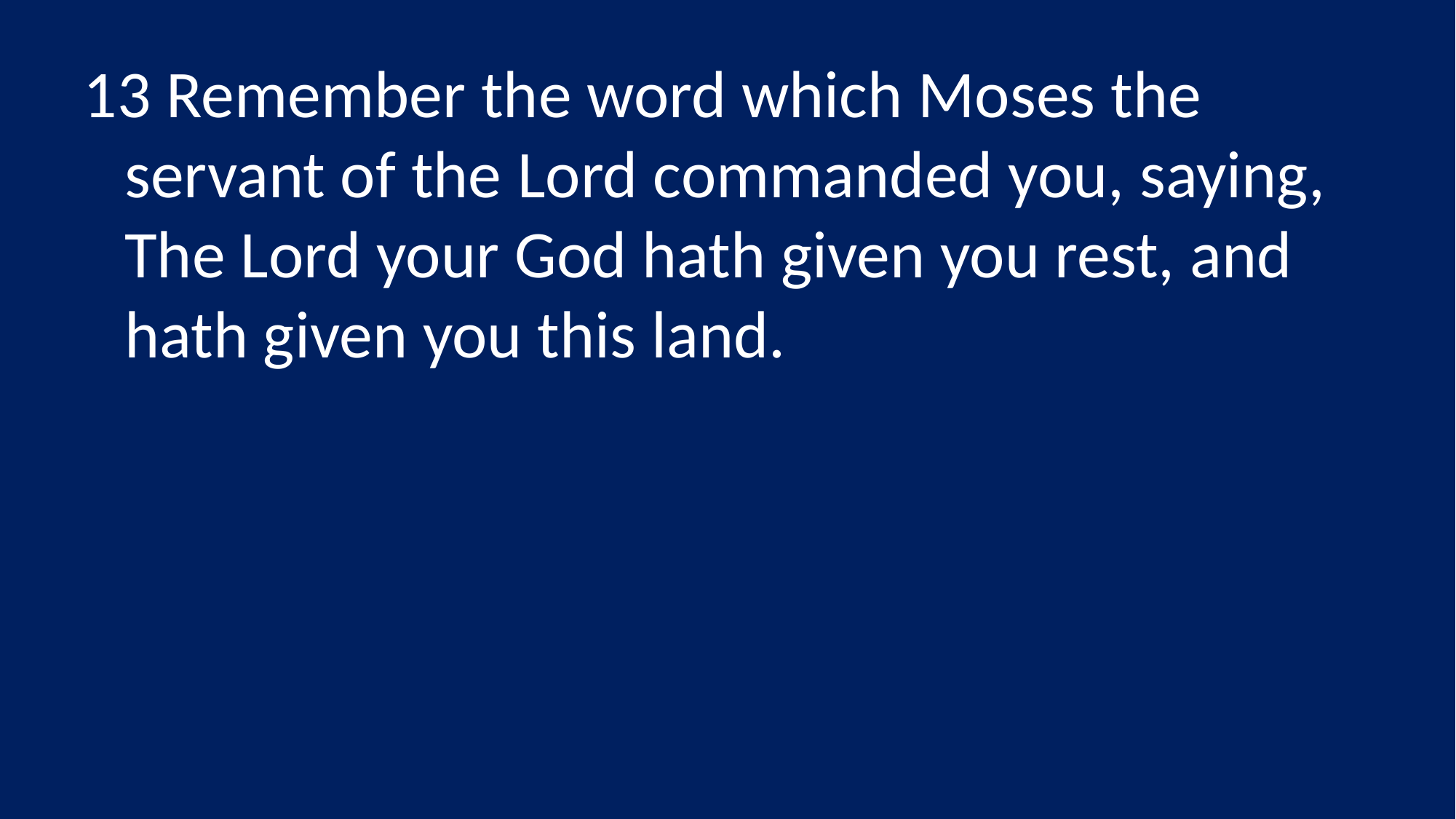

13 Remember the word which Moses the servant of the Lord commanded you, saying, The Lord your God hath given you rest, and hath given you this land.